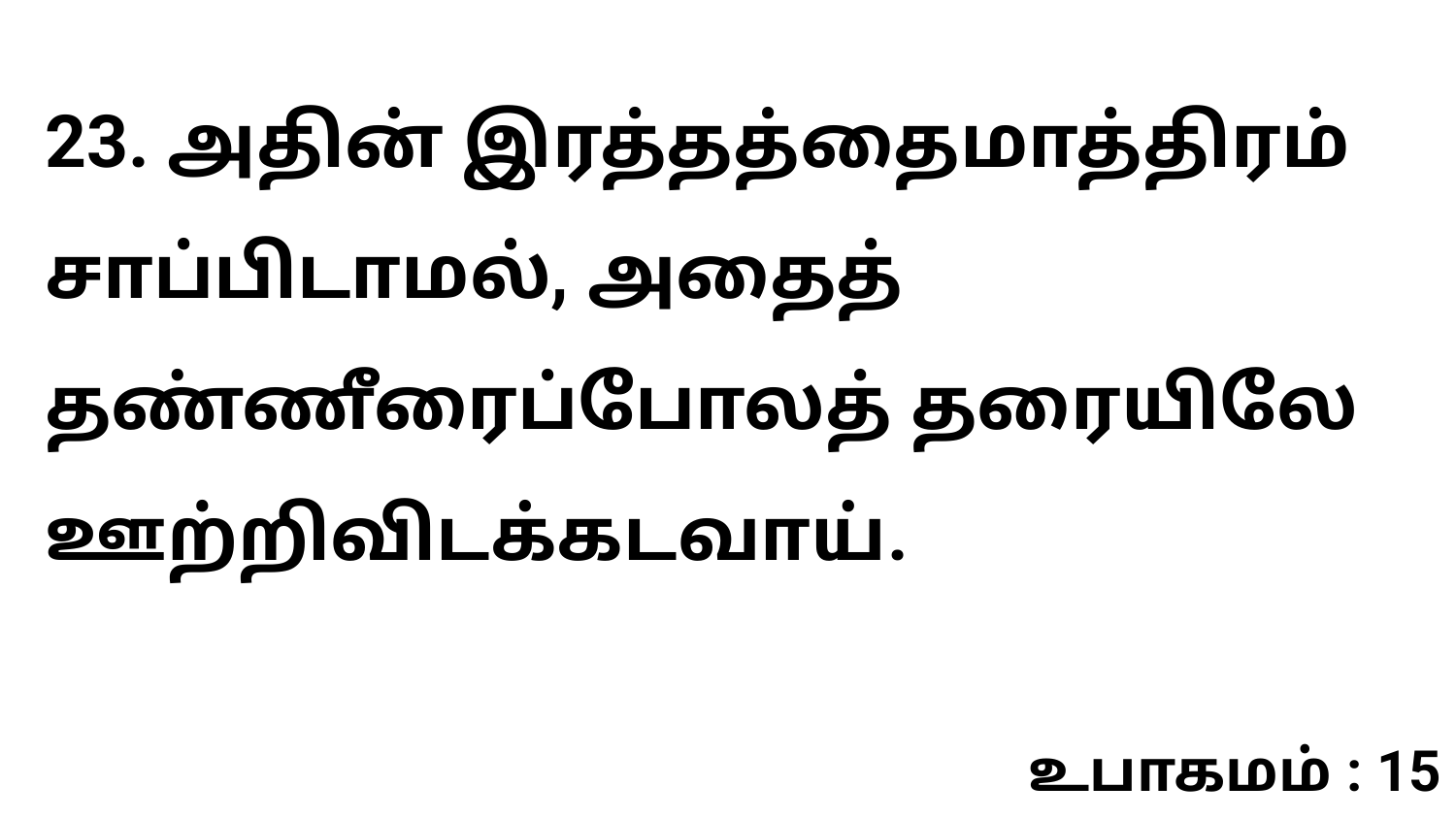

23. அதின் இரத்தத்தைமாத்திரம் சாப்பிடாமல், அதைத் தண்ணீரைப்போலத் தரையிலே ஊற்றிவிடக்கடவாய்.
உபாகமம் : 15